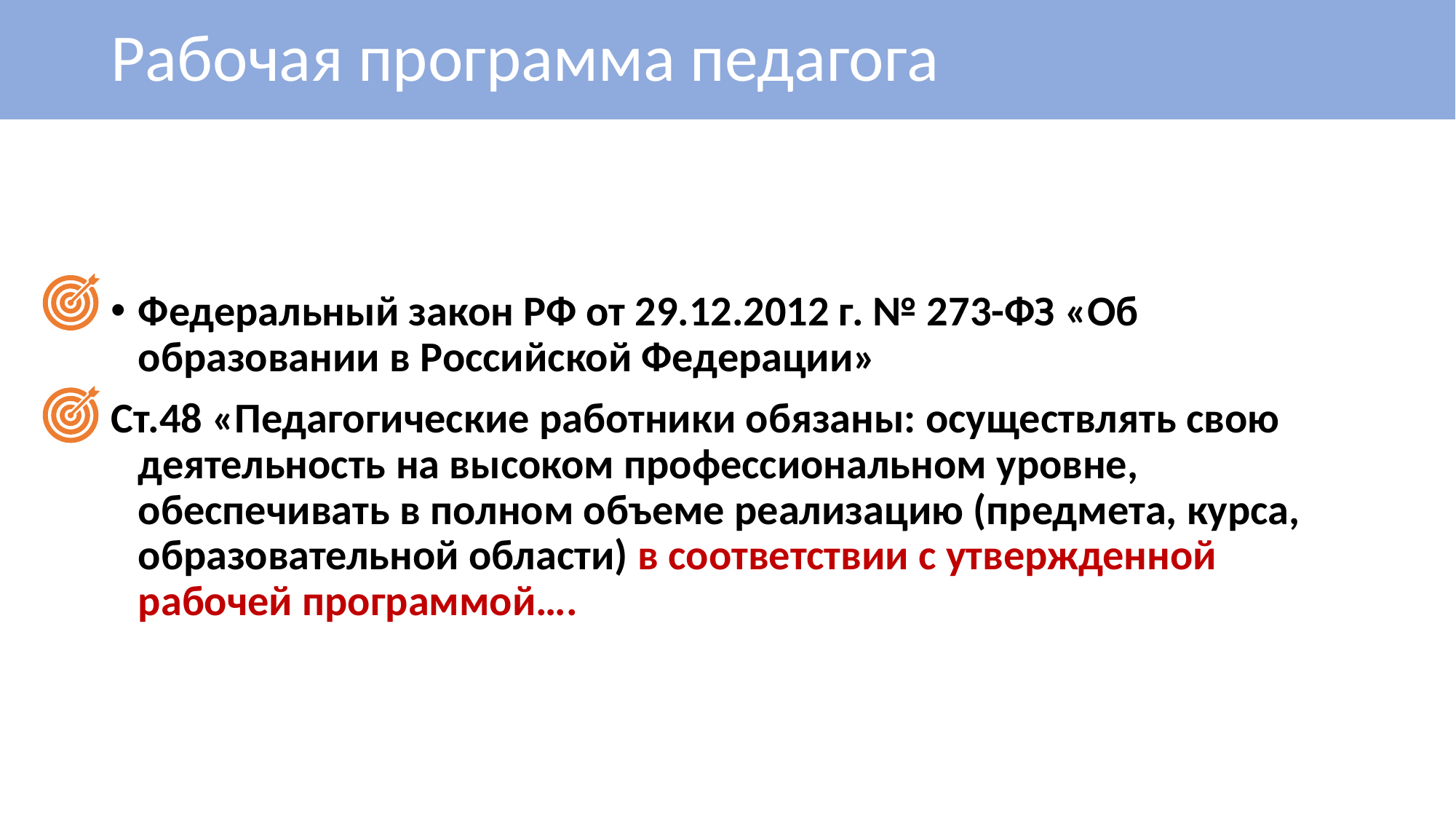

# Рабочая программа педагога

Федеральный закон РФ от 29.12.2012 г. № 273-ФЗ «Об образовании в Российской Федерации»
Ст.48 «Педагогические работники обязаны: осуществлять свою деятельность на высоком профессиональном уровне, обеспечивать в полном объеме реализацию (предмета, курса, образовательной области) в соответствии с утвержденной рабочей программой….